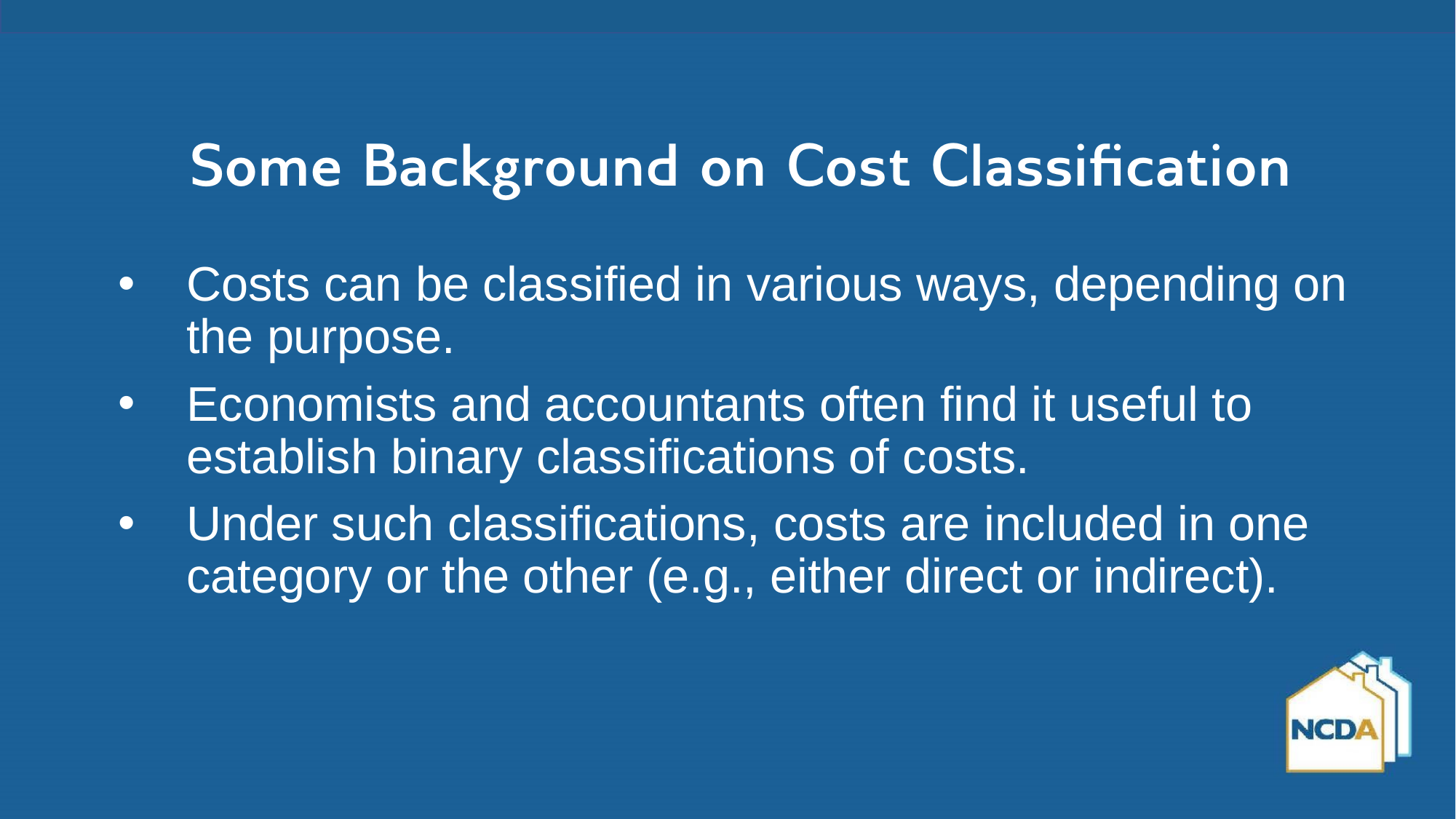

# Some Background on Cost Classification
Costs can be classified in various ways, depending on the purpose.
Economists and accountants often find it useful to establish binary classifications of costs.
Under such classifications, costs are included in one category or the other (e.g., either direct or indirect).